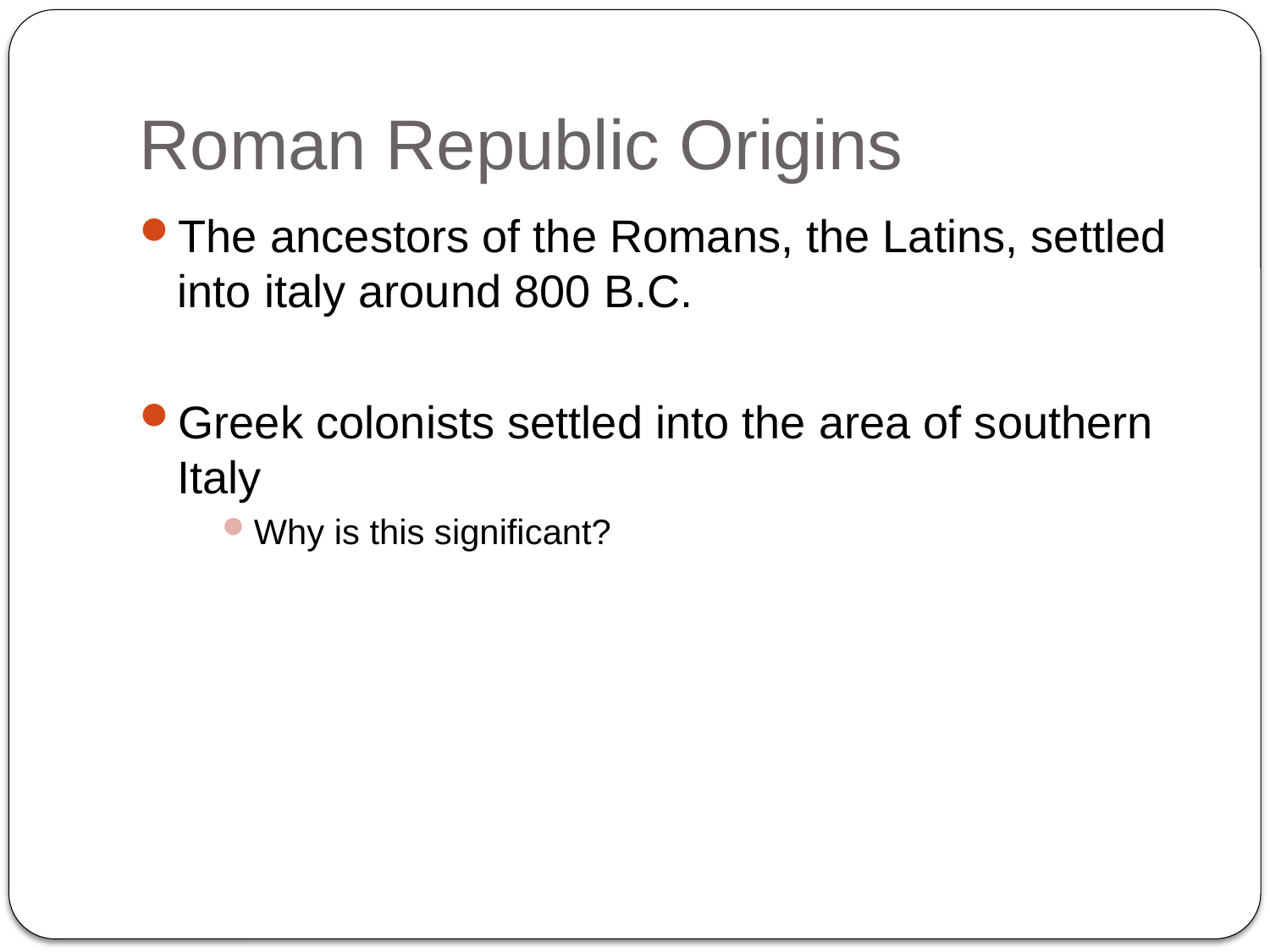

# Roman Republic Origins
The ancestors of the Romans, the Latins, settled into italy around 800 B.C.

Greek colonists settled into the area of southern Italy
Why is this significant?